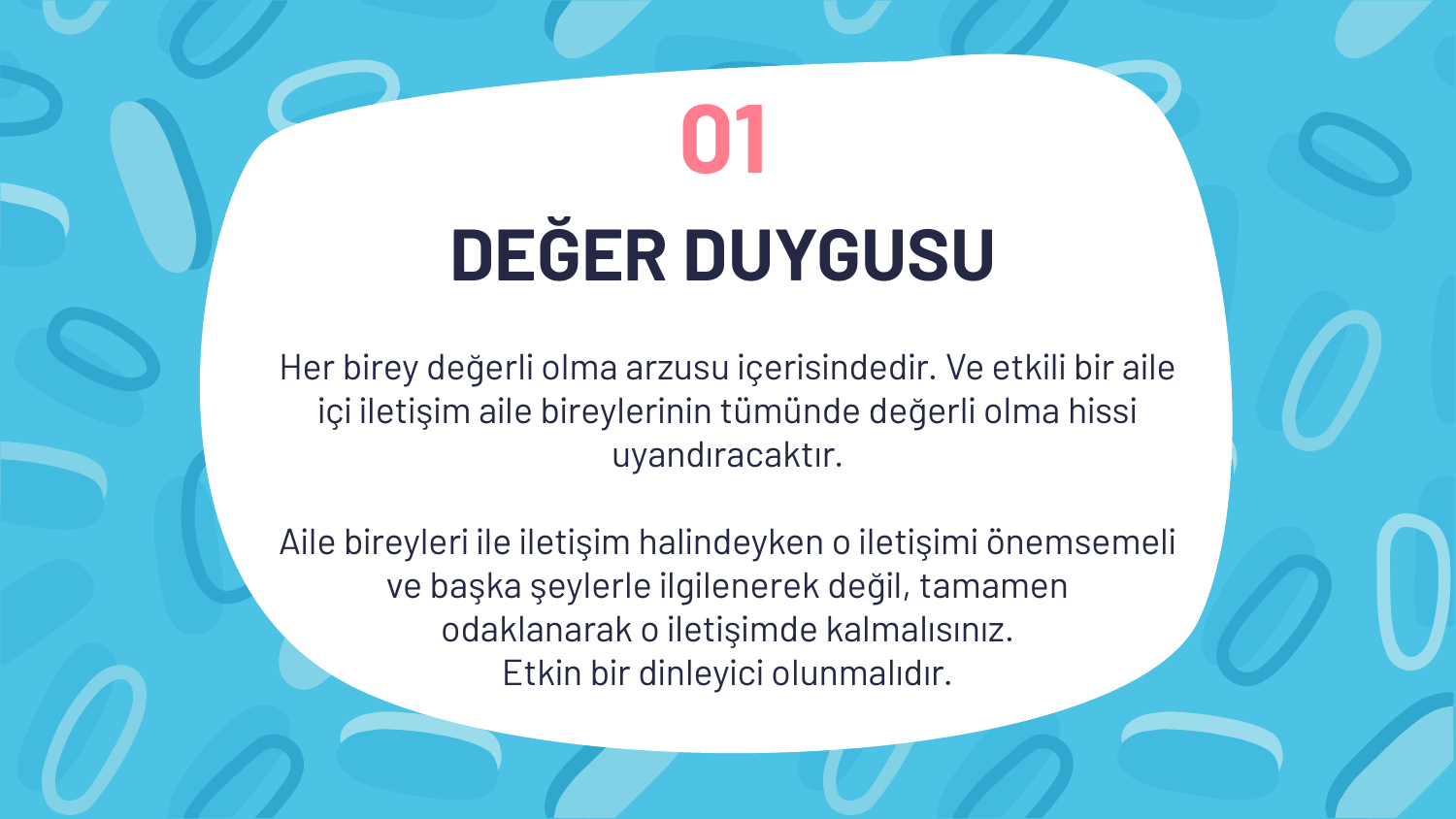

01
# DEĞER DUYGUSU
Her birey değerli olma arzusu içerisindedir. Ve etkili bir aile içi iletişim aile bireylerinin tümünde değerli olma hissi uyandıracaktır.

Aile bireyleri ile iletişim halindeyken o iletişimi önemsemeli ve başka şeylerle ilgilenerek değil, tamamen
odaklanarak o iletişimde kalmalısınız.
Etkin bir dinleyici olunmalıdır.